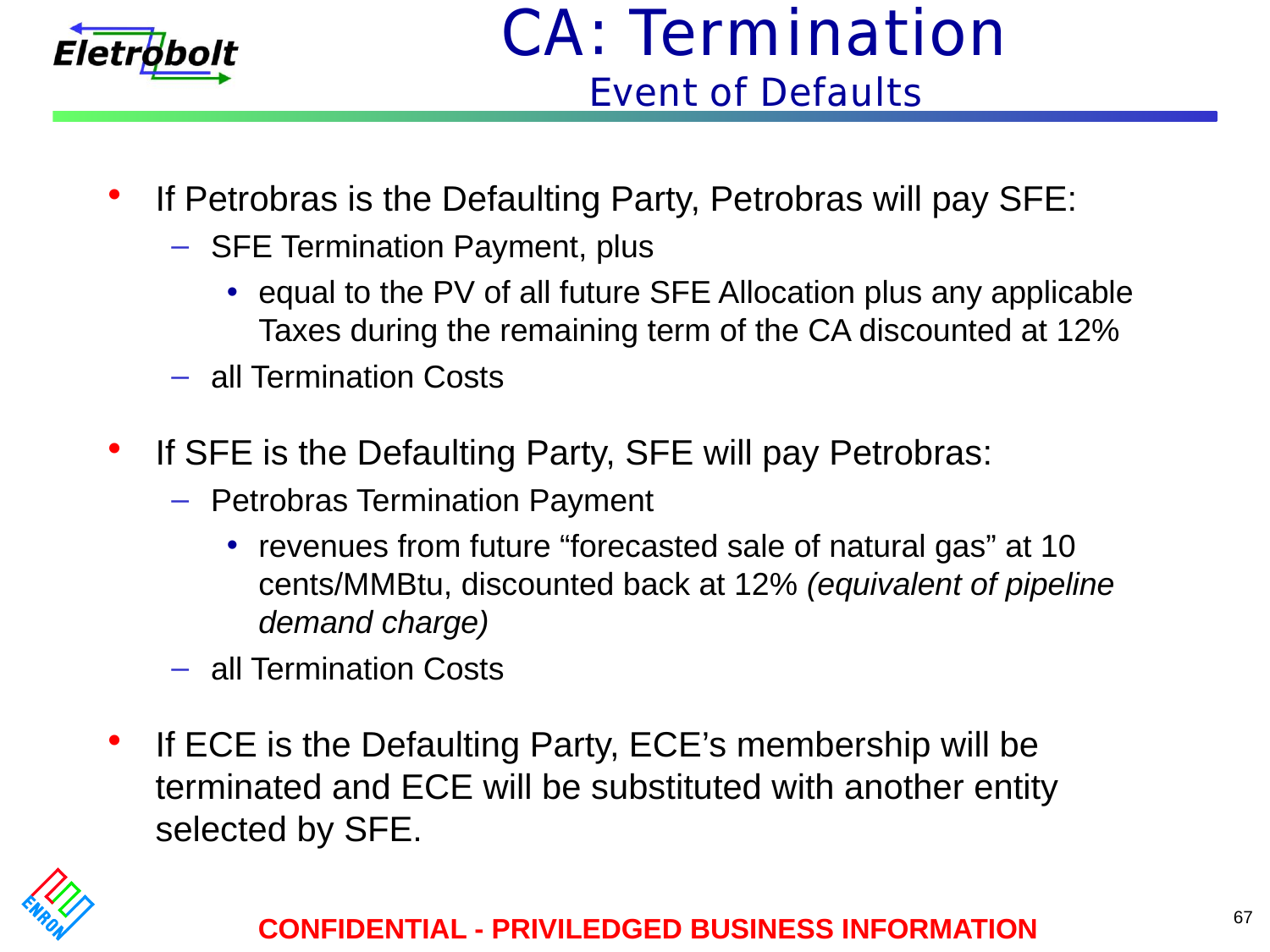

# CA: Termination Event of Defaults
If Petrobras is the Defaulting Party, Petrobras will pay SFE:
SFE Termination Payment, plus
equal to the PV of all future SFE Allocation plus any applicable Taxes during the remaining term of the CA discounted at 12%
all Termination Costs
If SFE is the Defaulting Party, SFE will pay Petrobras:
Petrobras Termination Payment
revenues from future “forecasted sale of natural gas” at 10 cents/MMBtu, discounted back at 12% (equivalent of pipeline demand charge)
all Termination Costs
If ECE is the Defaulting Party, ECE’s membership will be terminated and ECE will be substituted with another entity selected by SFE.